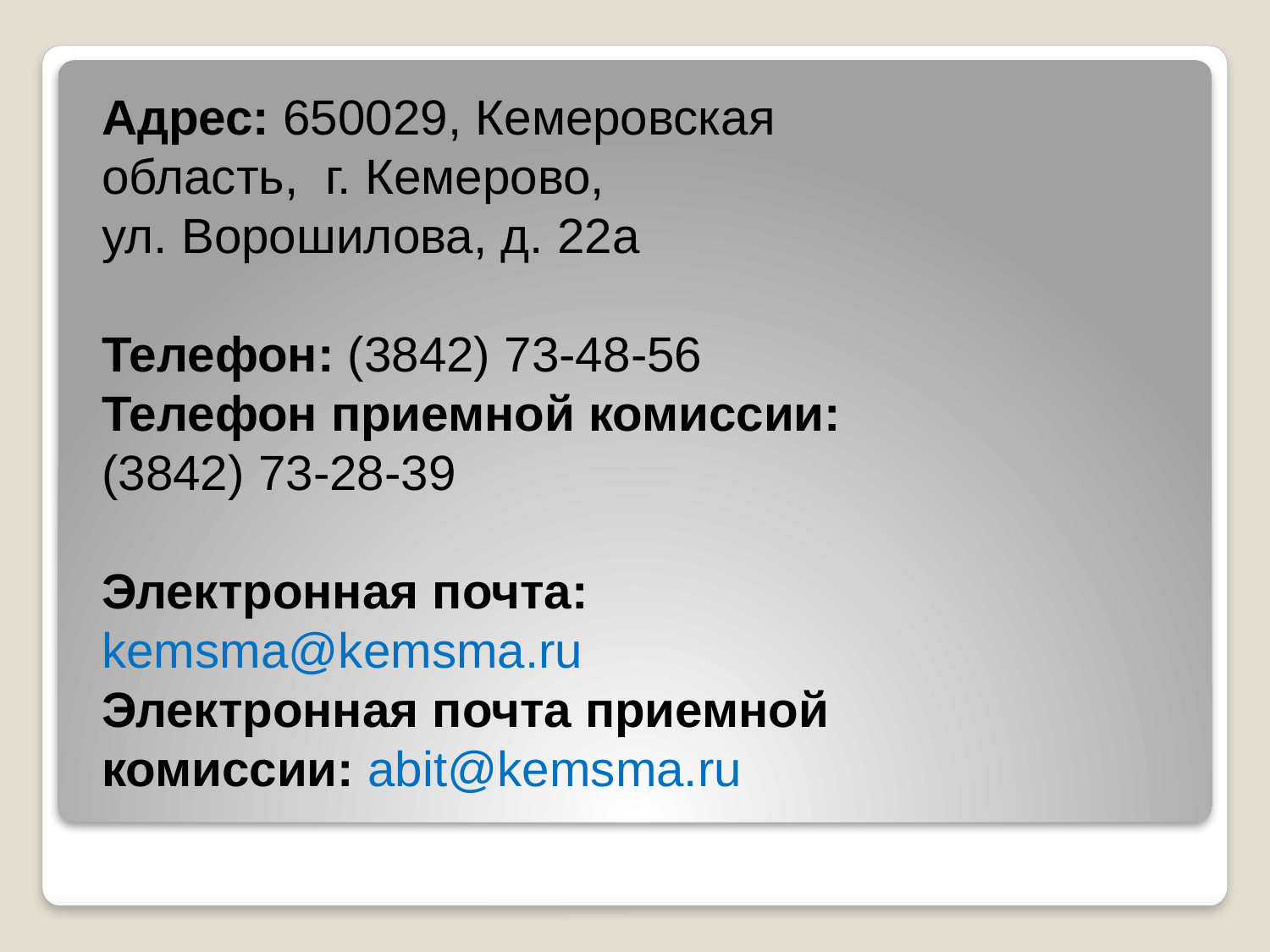

Адрес: 650029, Кемеровская область,  г. Кемерово,
ул. Ворошилова, д. 22а
Телефон: (3842) 73-48-56
Телефон приемной комиссии:
(3842) 73-28-39
Электронная почта: kemsma@kemsma.ru
Электронная почта приемной комиссии: abit@kemsma.ru